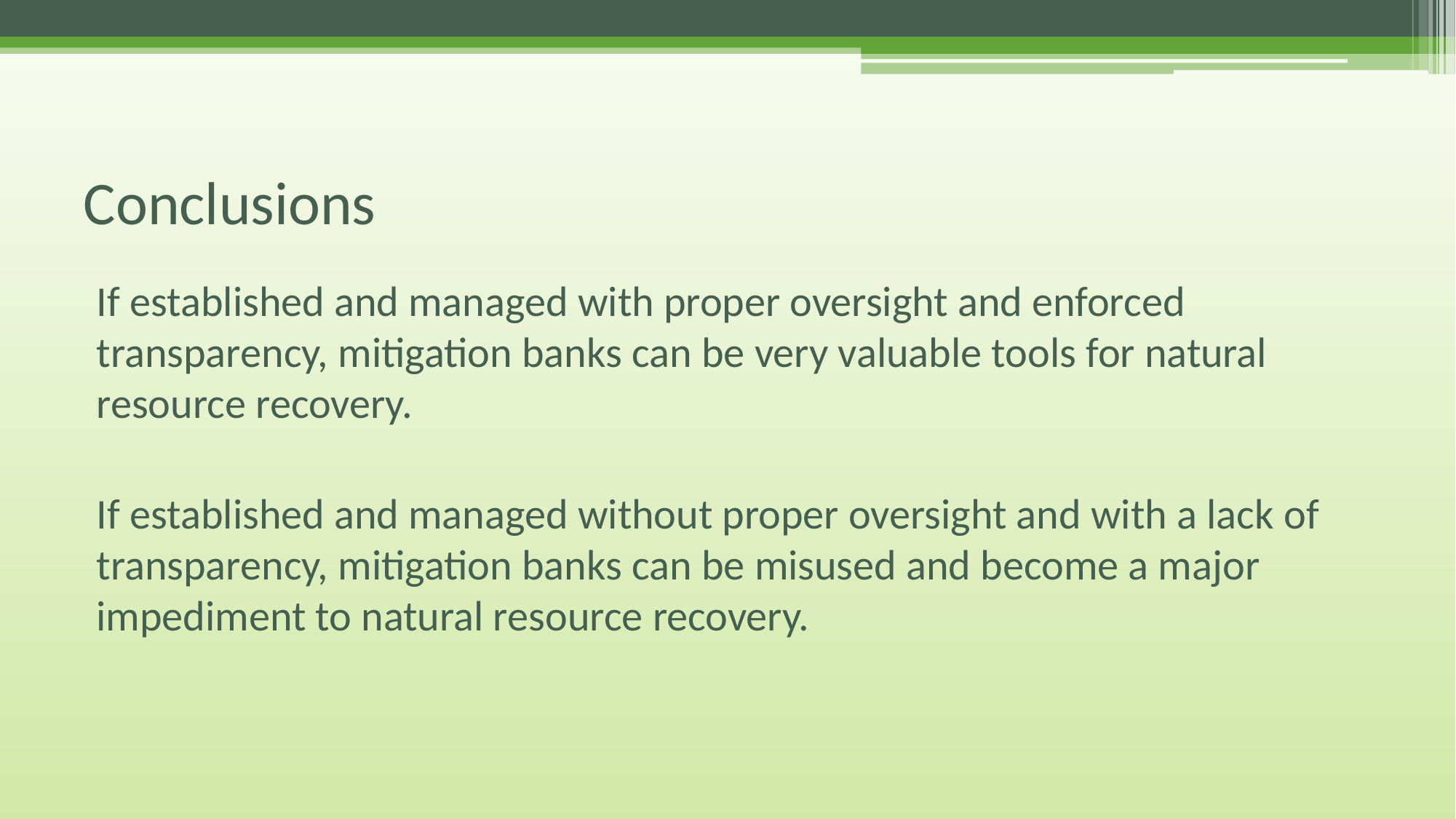

# Conclusions
If established and managed with proper oversight and enforced transparency, mitigation banks can be very valuable tools for natural resource recovery.

If established and managed without proper oversight and with a lack of transparency, mitigation banks can be misused and become a major impediment to natural resource recovery.